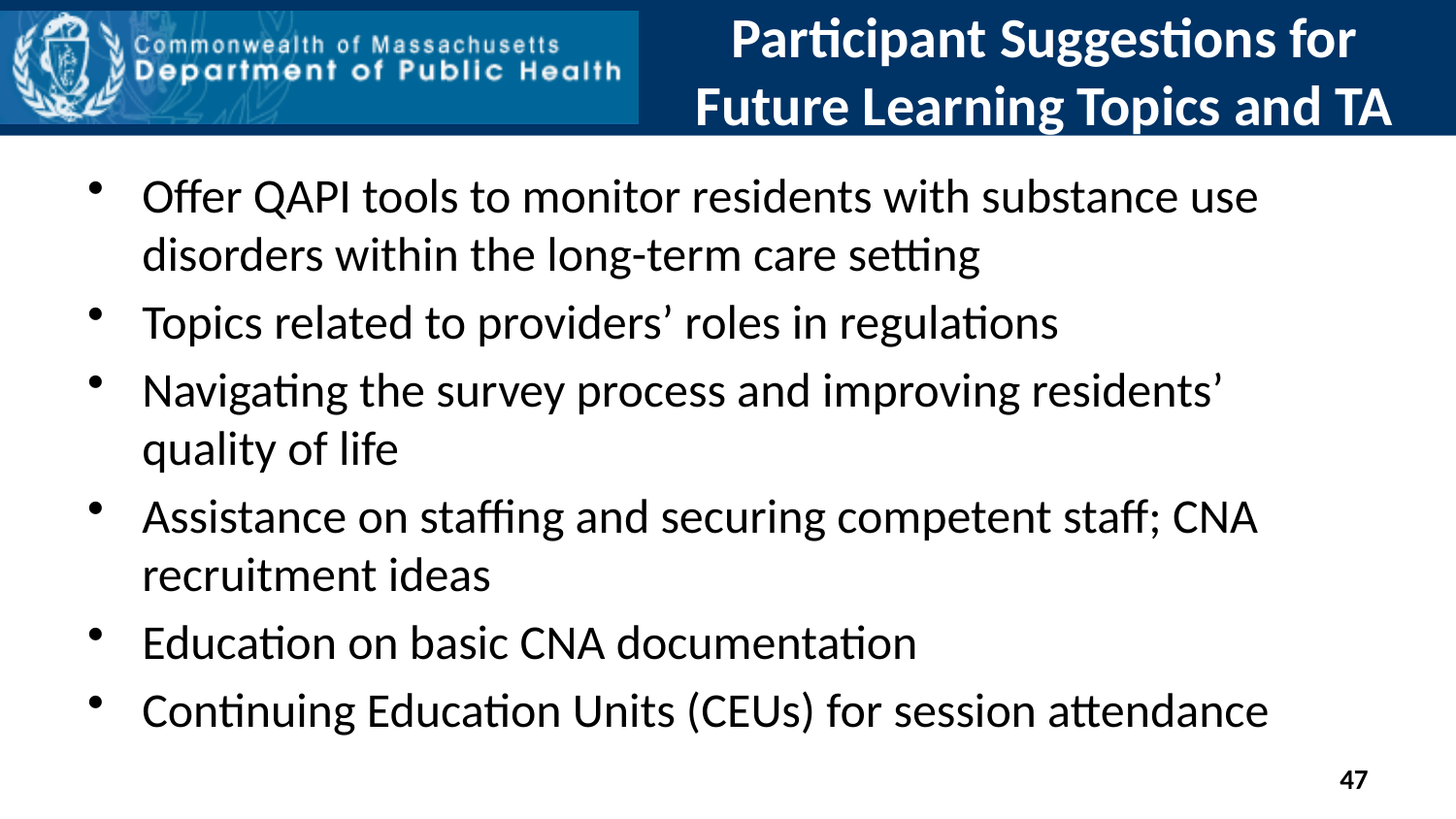

# Participant Suggestions for Future Learning Topics and TA
Offer QAPI tools to monitor residents with substance use disorders within the long-term care setting
Topics related to providers’ roles in regulations
Navigating the survey process and improving residents’ quality of life
Assistance on staffing and securing competent staff; CNA recruitment ideas
Education on basic CNA documentation
Continuing Education Units (CEUs) for session attendance

47